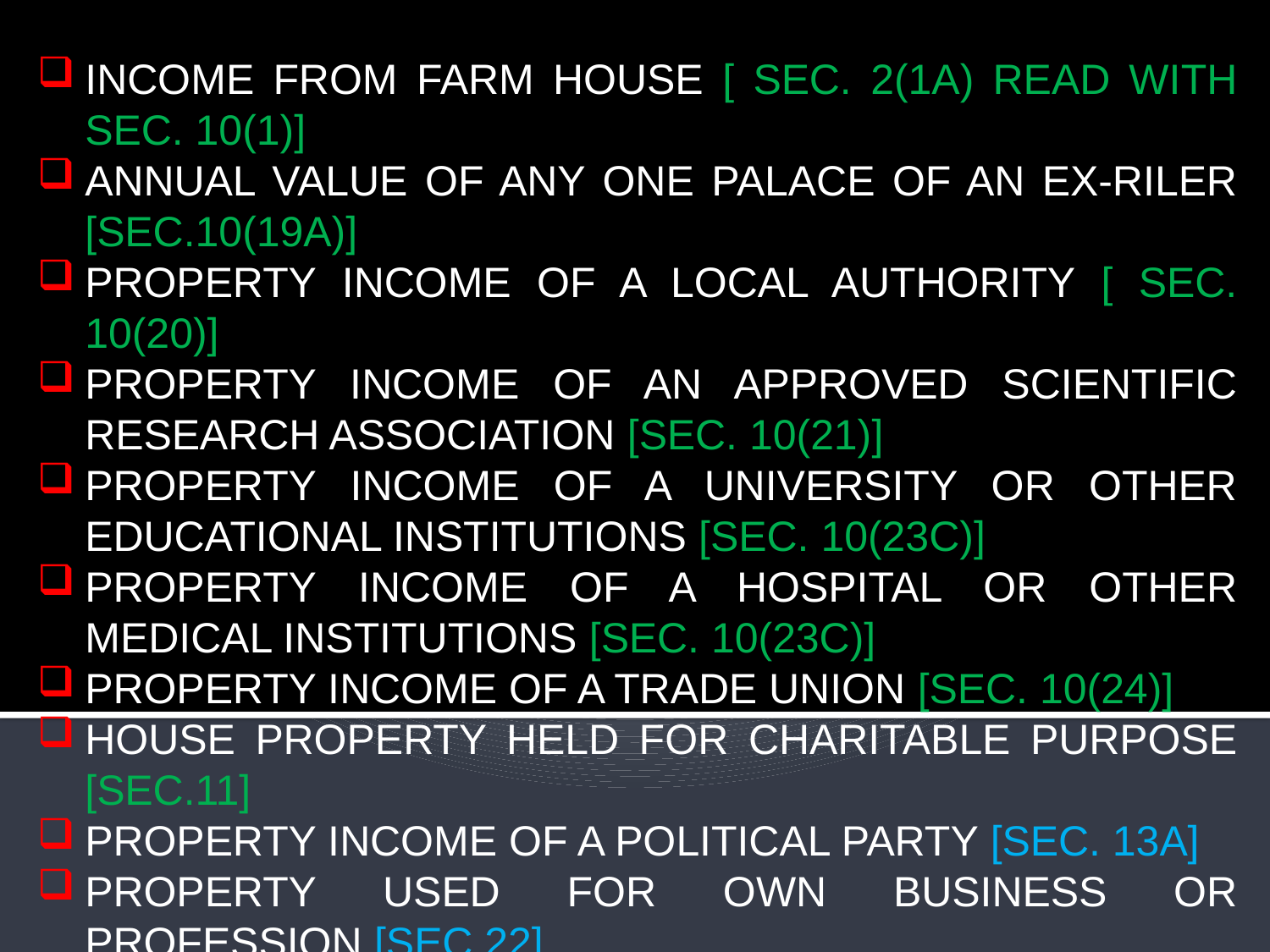

INCOME FROM FARM HOUSE [ SEC. 2(1A) READ WITH SEC. 10(1)]
ANNUAL VALUE OF ANY ONE PALACE OF AN EX-RILER [SEC.10(19A)]
PROPERTY INCOME OF A LOCAL AUTHORITY [ SEC. 10(20)]
PROPERTY INCOME OF AN APPROVED SCIENTIFIC RESEARCH ASSOCIATION [SEC. 10(21)]
PROPERTY INCOME OF A UNIVERSITY OR OTHER EDUCATIONAL INSTITUTIONS [SEC. 10(23C)]
PROPERTY INCOME OF A HOSPITAL OR OTHER MEDICAL INSTITUTIONS [SEC. 10(23C)]
PROPERTY INCOME OF A TRADE UNION [SEC. 10(24)]
HOUSE PROPERTY HELD FOR CHARITABLE PURPOSE [SEC.11]
PROPERTY INCOME OF A POLITICAL PARTY [SEC. 13A]
PROPERTY USED FOR OWN BUSINESS OR PROFESSION [SEC.22]
ONE SELF-OCCUPIED PROPERTY [SEC.23(2)]